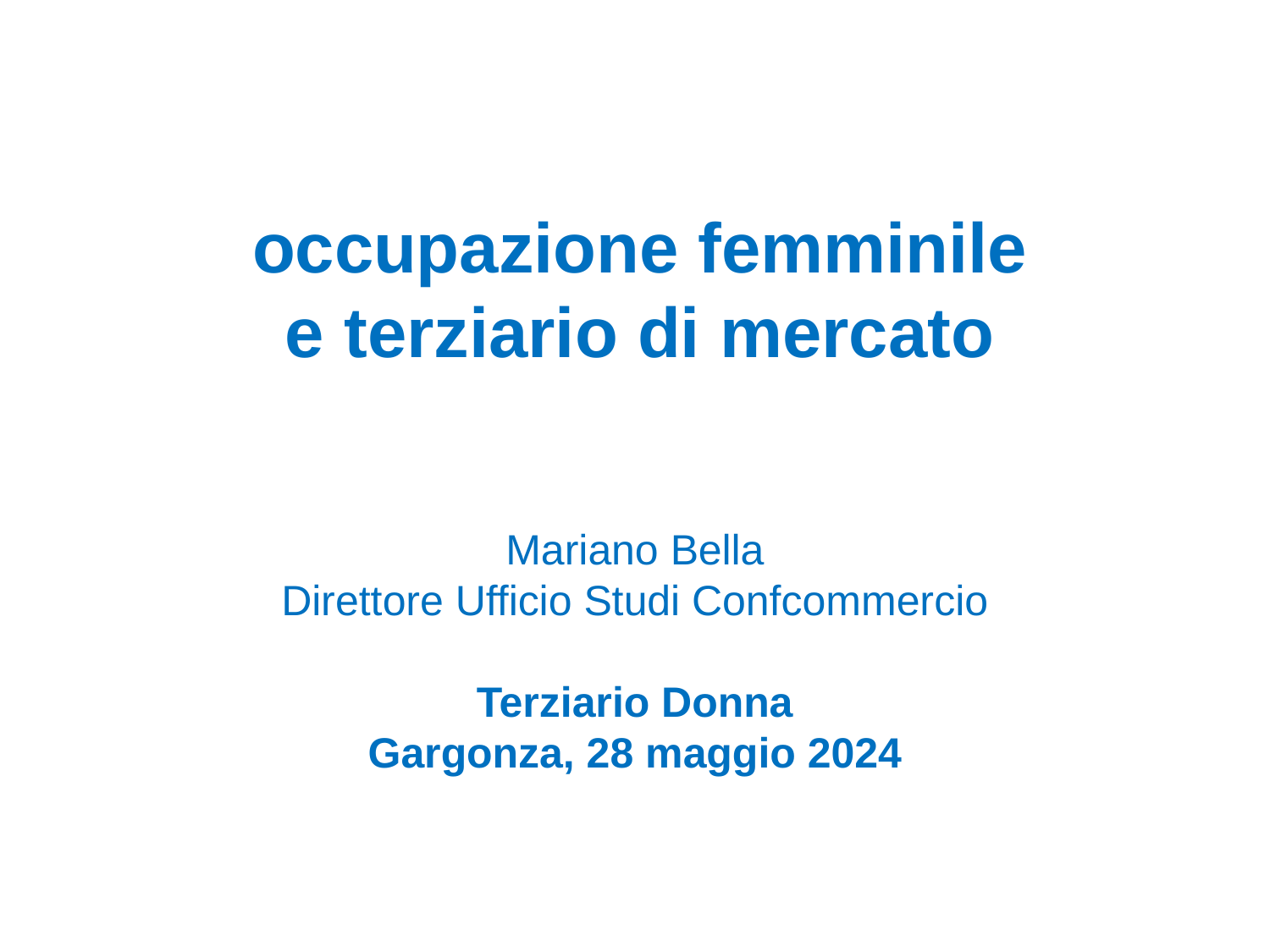

occupazione femminile
e terziario di mercato
Mariano Bella
Direttore Ufficio Studi Confcommercio

Terziario Donna
Gargonza, 28 maggio 2024